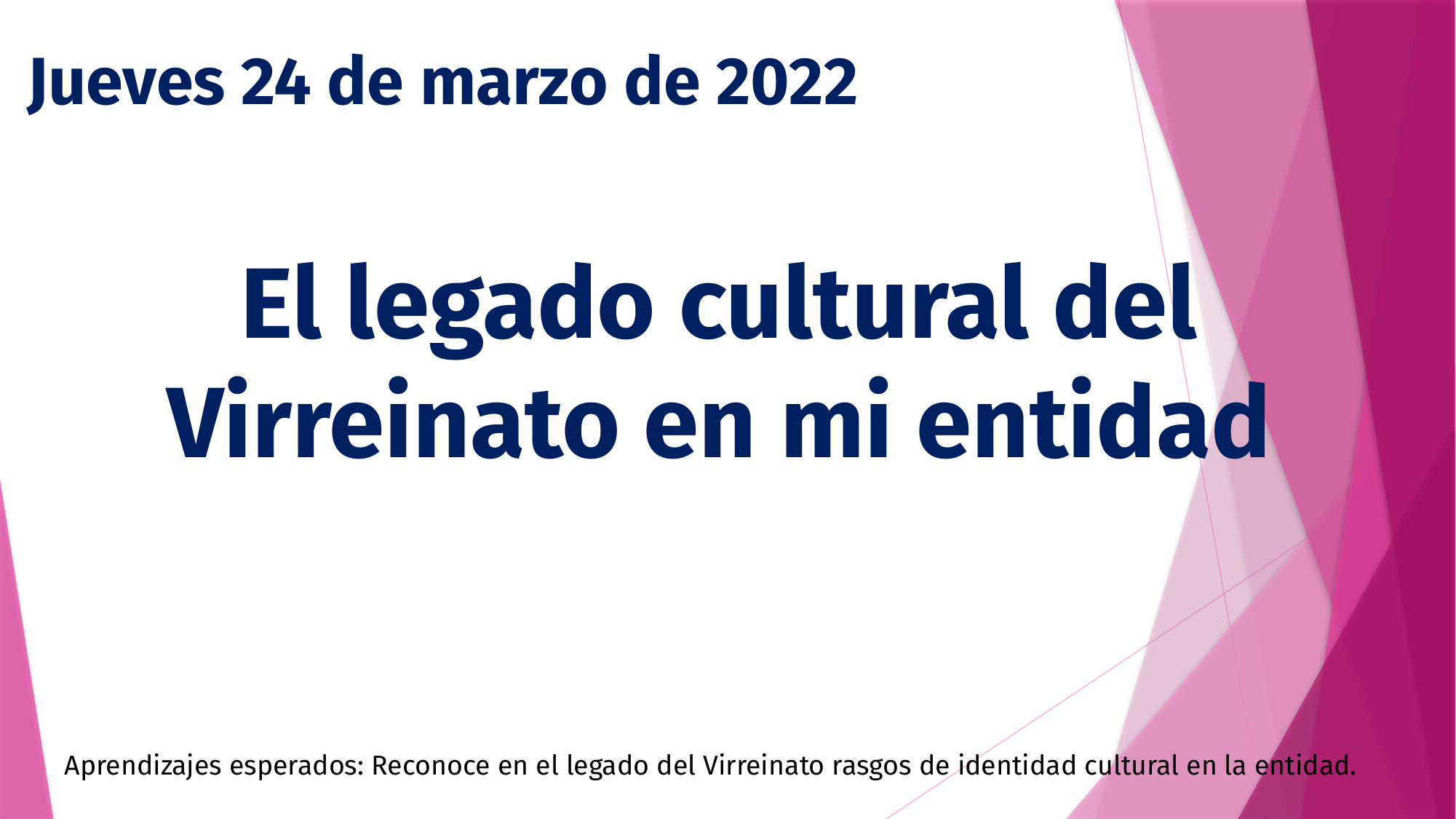

Jueves 24 de marzo de 2022

El legado cultural del Virreinato en mi entidad
Aprendizajes esperados: Reconoce en el legado del Virreinato rasgos de identidad cultural en la entidad.